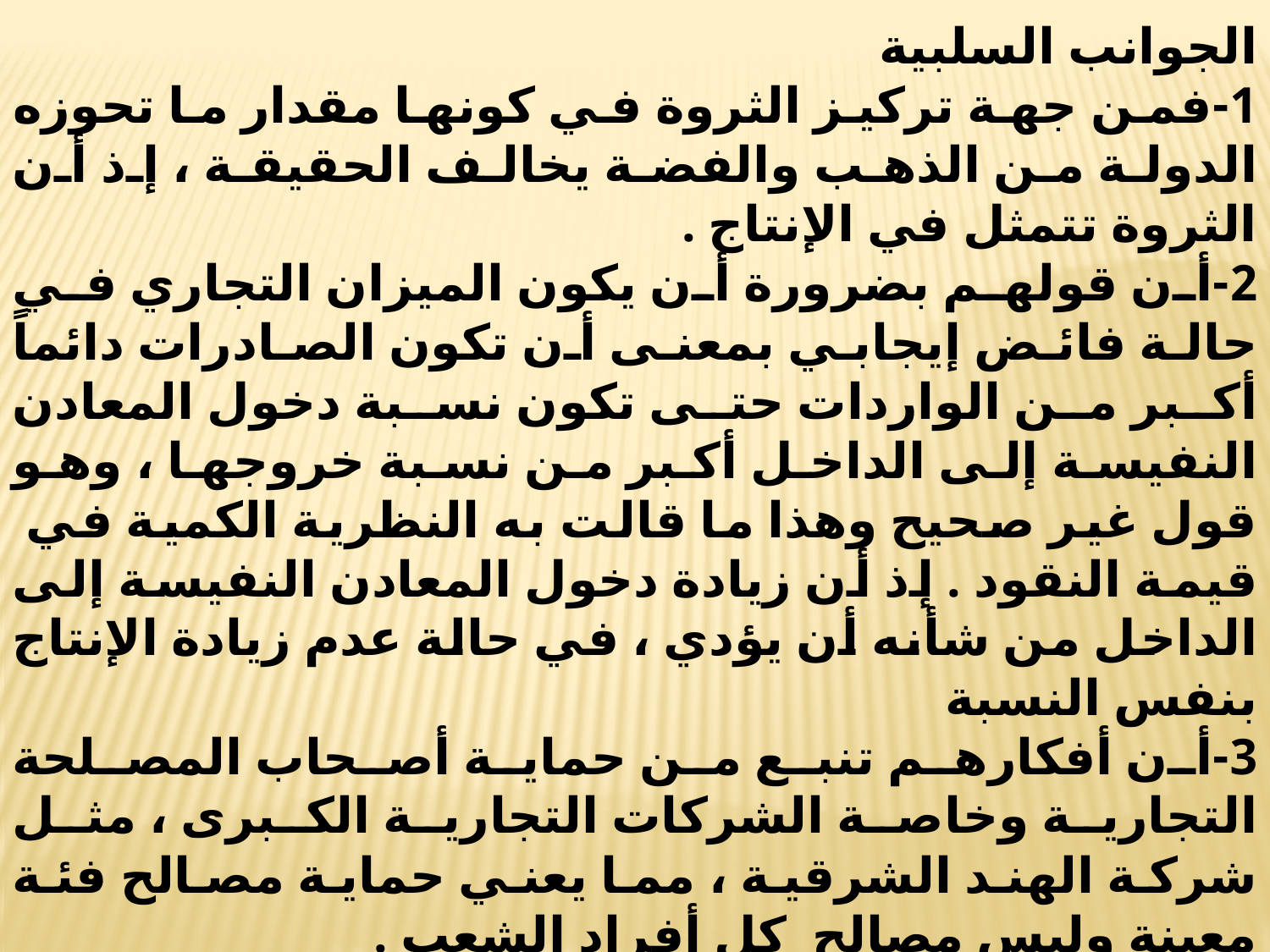

الجوانب السلبية
1-فمن جهة تركيز الثروة في كونها مقدار ما تحوزه الدولة من الذهب والفضة يخالف الحقيقة ، إذ أن الثروة تتمثل في الإنتاج .
2-أن قولهم بضرورة أن يكون الميزان التجاري في حالة فائض إيجابي بمعنى أن تكون الصادرات دائماً أكبر من الواردات حتى تكون نسبة دخول المعادن النفيسة إلى الداخل أكبر من نسبة خروجها ، وهو قول غير صحيح وهذا ما قالت به النظرية الكمية في  قيمة النقود . إذ أن زيادة دخول المعادن النفيسة إلى الداخل من شأنه أن يؤدي ، في حالة عدم زيادة الإنتاج بنفس النسبة
3-أن أفكارهم تنبع من حماية أصحاب المصلحة التجارية وخاصة الشركات التجارية الكبرى ، مثل شركة الهند الشرقية ، مما يعني حماية مصالح فئة معينة وليس مصالح  كل أفراد الشعب .